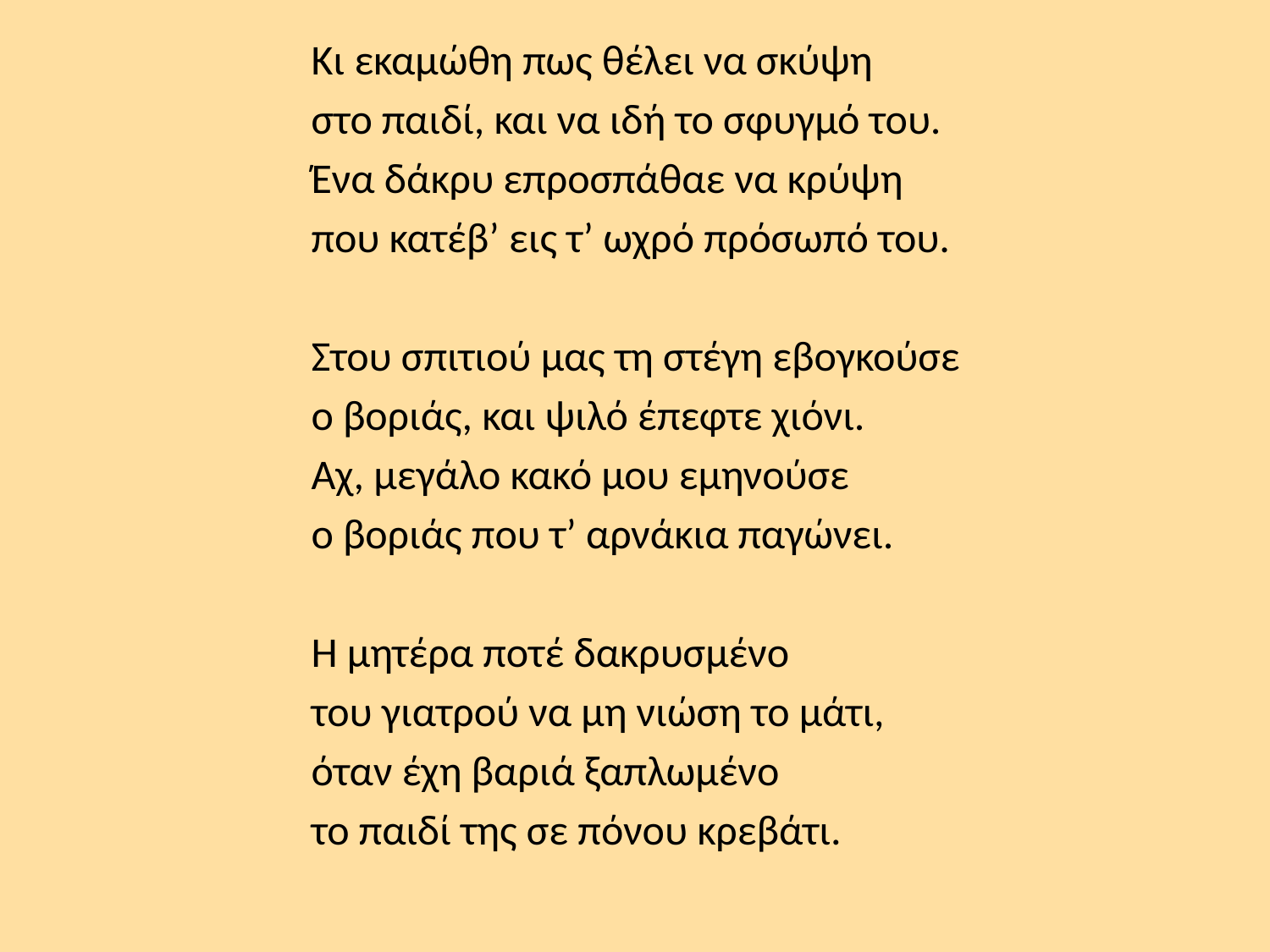

Κι εκαμώθη πως θέλει να σκύψη
στο παιδί, και να ιδή το σφυγμό του.
Ένα δάκρυ επροσπάθαε να κρύψη
που κατέβ’ εις τ’ ωχρό πρόσωπό του.

Στου σπιτιού μας τη στέγη εβογκούσε
ο βοριάς, και ψιλό έπεφτε χιόνι.
Αχ, μεγάλο κακό μου εμηνούσε
o βοριάς που τ’ αρνάκια παγώνει.

Η μητέρα ποτέ δακρυσμένο
του γιατρού να μη νιώση το μάτι,
όταν έχη βαριά ξαπλωμένο
το παιδί της σε πόνου κρεβάτι.